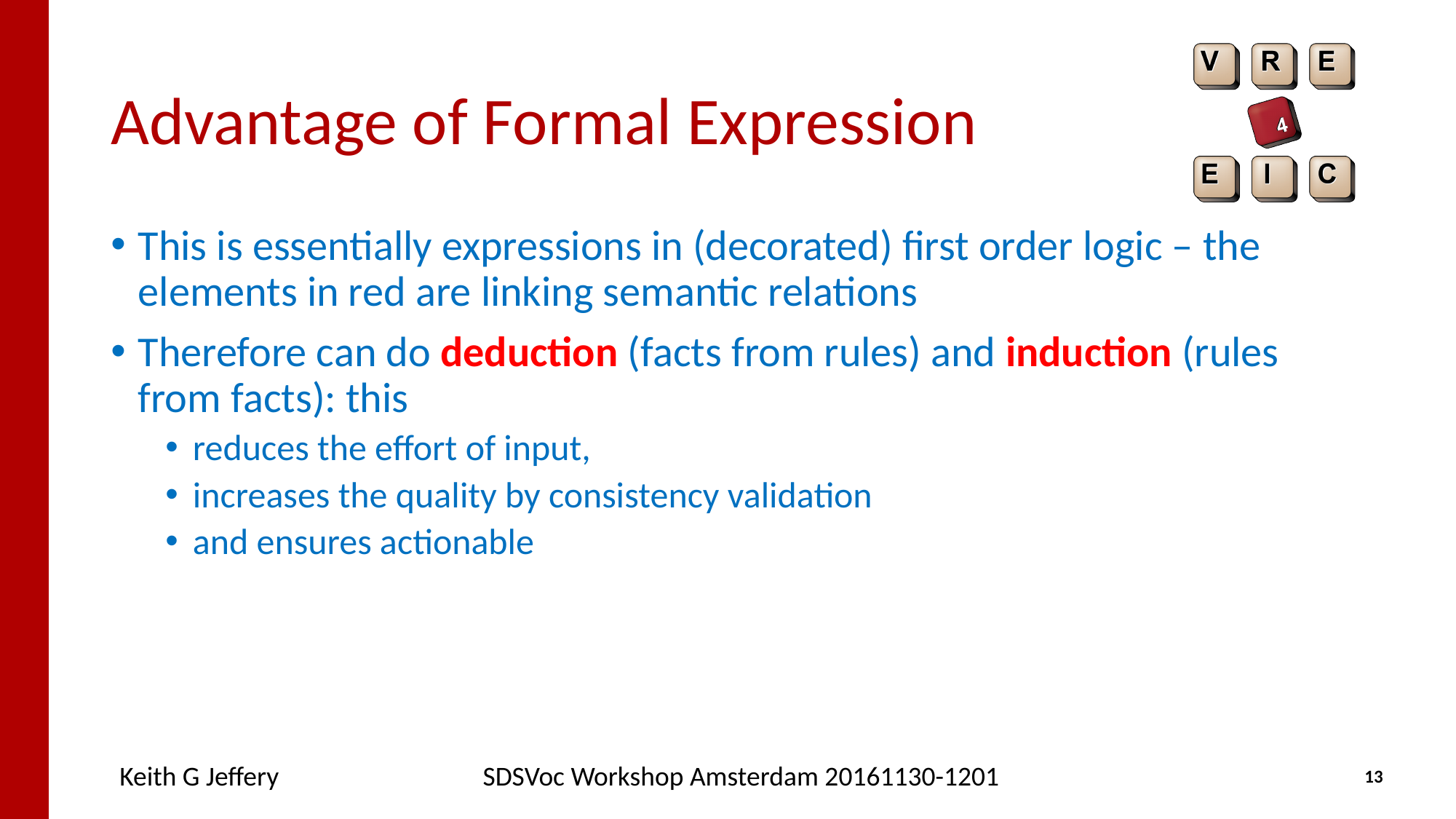

# Advantage of Formal Expression
This is essentially expressions in (decorated) first order logic – the elements in red are linking semantic relations
Therefore can do deduction (facts from rules) and induction (rules from facts): this
reduces the effort of input,
increases the quality by consistency validation
and ensures actionable

Keith G Jeffery
SDSVoc Workshop Amsterdam 20161130-1201
13